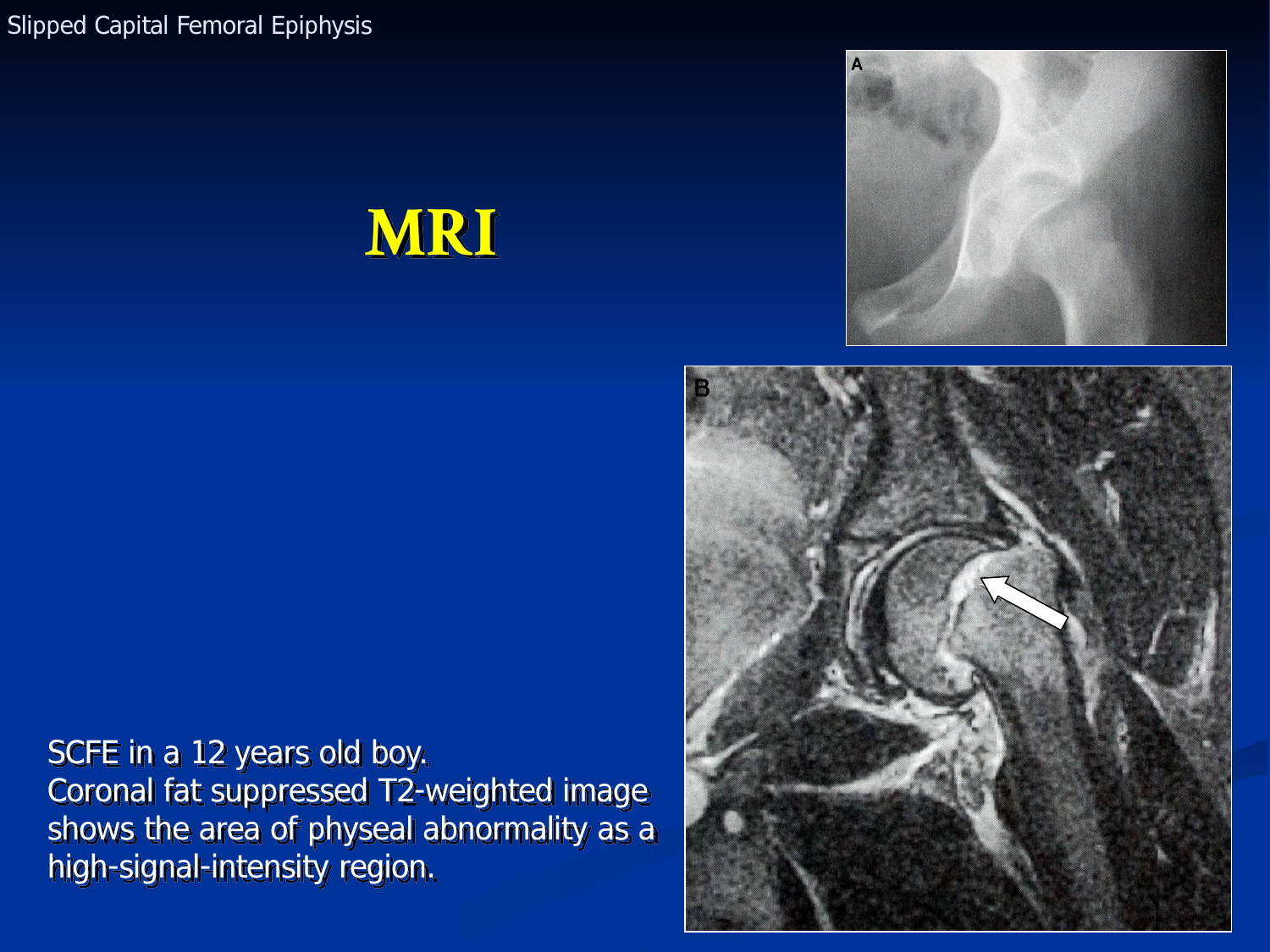

Slipped Capital Femoral Epiphysis

MRI

SCFE in a 12 years old boy.
Coronal fat suppressed T2-weighted image shows the area of physeal abnormality as a high-signal-intensity region.